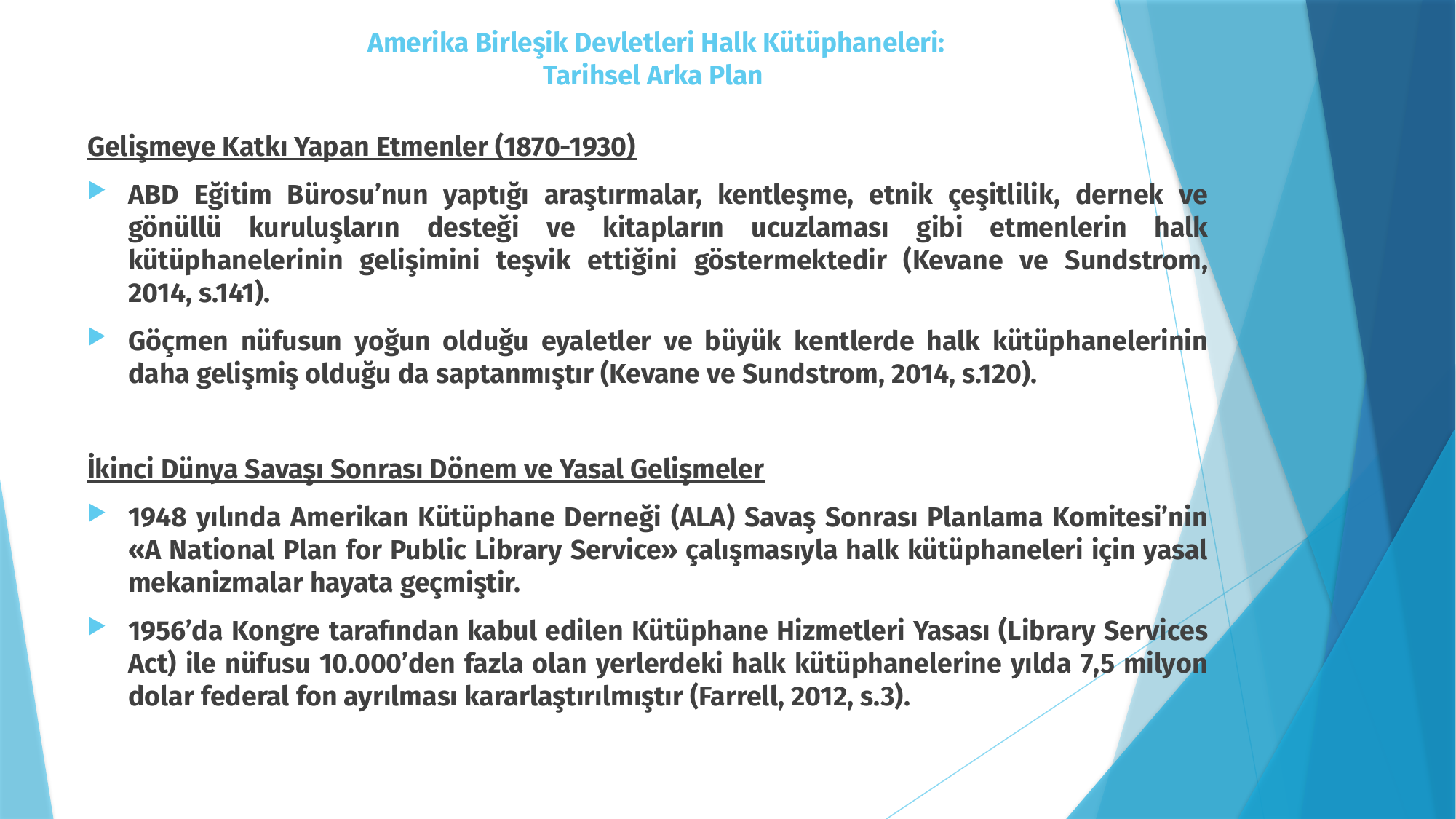

# Amerika Birleşik Devletleri Halk Kütüphaneleri: Tarihsel Arka Plan
Gelişmeye Katkı Yapan Etmenler (1870-1930)
ABD Eğitim Bürosu’nun yaptığı araştırmalar, kentleşme, etnik çeşitlilik, dernek ve gönüllü kuruluşların desteği ve kitapların ucuzlaması gibi etmenlerin halk kütüphanelerinin gelişimini teşvik ettiğini göstermektedir (Kevane ve Sundstrom, 2014, s.141).
Göçmen nüfusun yoğun olduğu eyaletler ve büyük kentlerde halk kütüphanelerinin daha gelişmiş olduğu da saptanmıştır (Kevane ve Sundstrom, 2014, s.120).

İkinci Dünya Savaşı Sonrası Dönem ve Yasal Gelişmeler
1948 yılında Amerikan Kütüphane Derneği (ALA) Savaş Sonrası Planlama Komitesi’nin «A National Plan for Public Library Service» çalışmasıyla halk kütüphaneleri için yasal mekanizmalar hayata geçmiştir.
1956’da Kongre tarafından kabul edilen Kütüphane Hizmetleri Yasası (Library Services Act) ile nüfusu 10.000’den fazla olan yerlerdeki halk kütüphanelerine yılda 7,5 milyon dolar federal fon ayrılması kararlaştırılmıştır (Farrell, 2012, s.3).